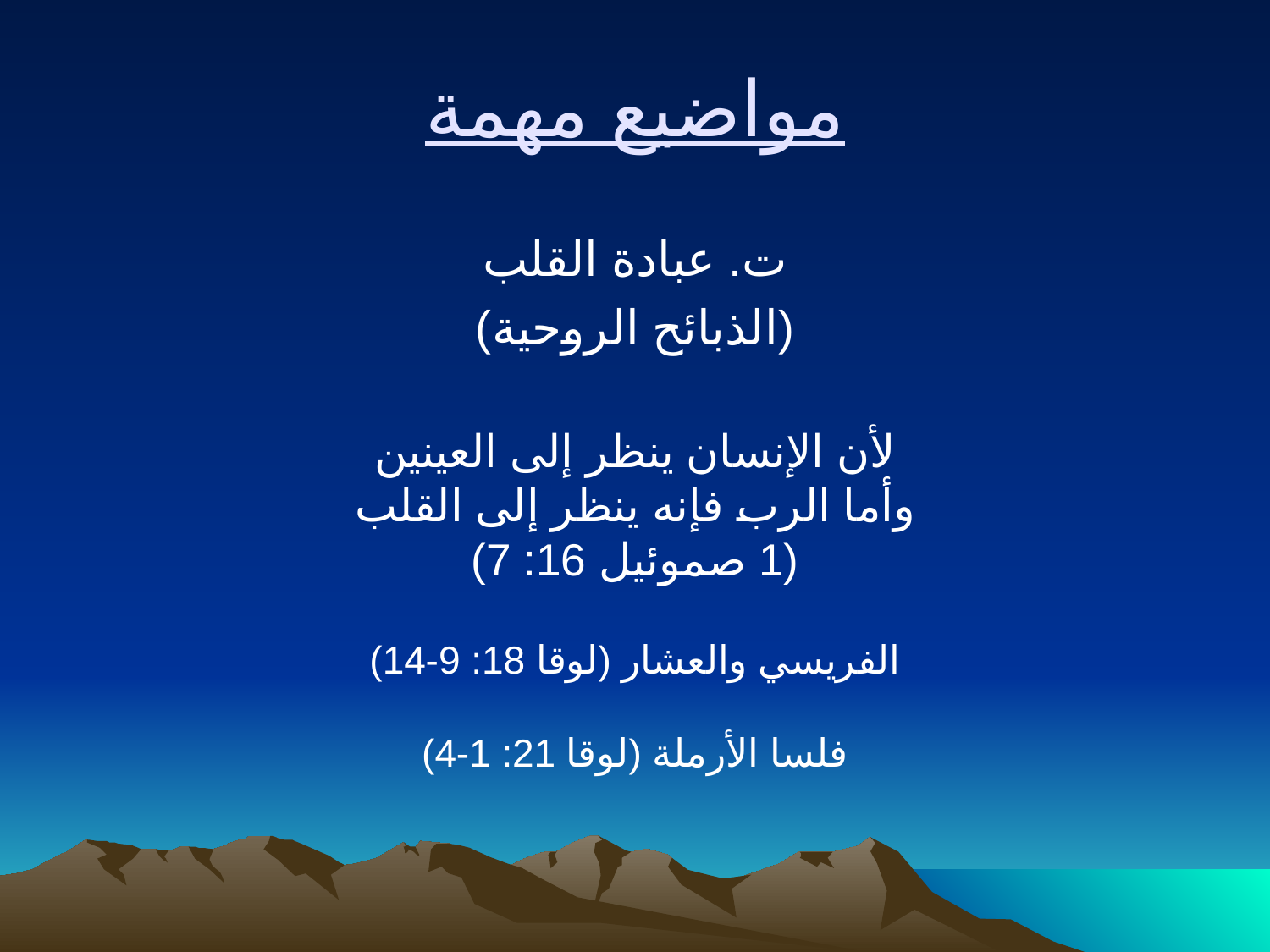

مواضيع مهمة
ت. عبادة القلب
(الذبائح الروحية)

لأن الإنسان ينظر إلى العينين
وأما الرب فإنه ينظر إلى القلب
(1 صموئيل 16: 7)

الفريسي والعشار (لوقا 18: 9-14)

فلسا الأرملة (لوقا 21: 1-4)